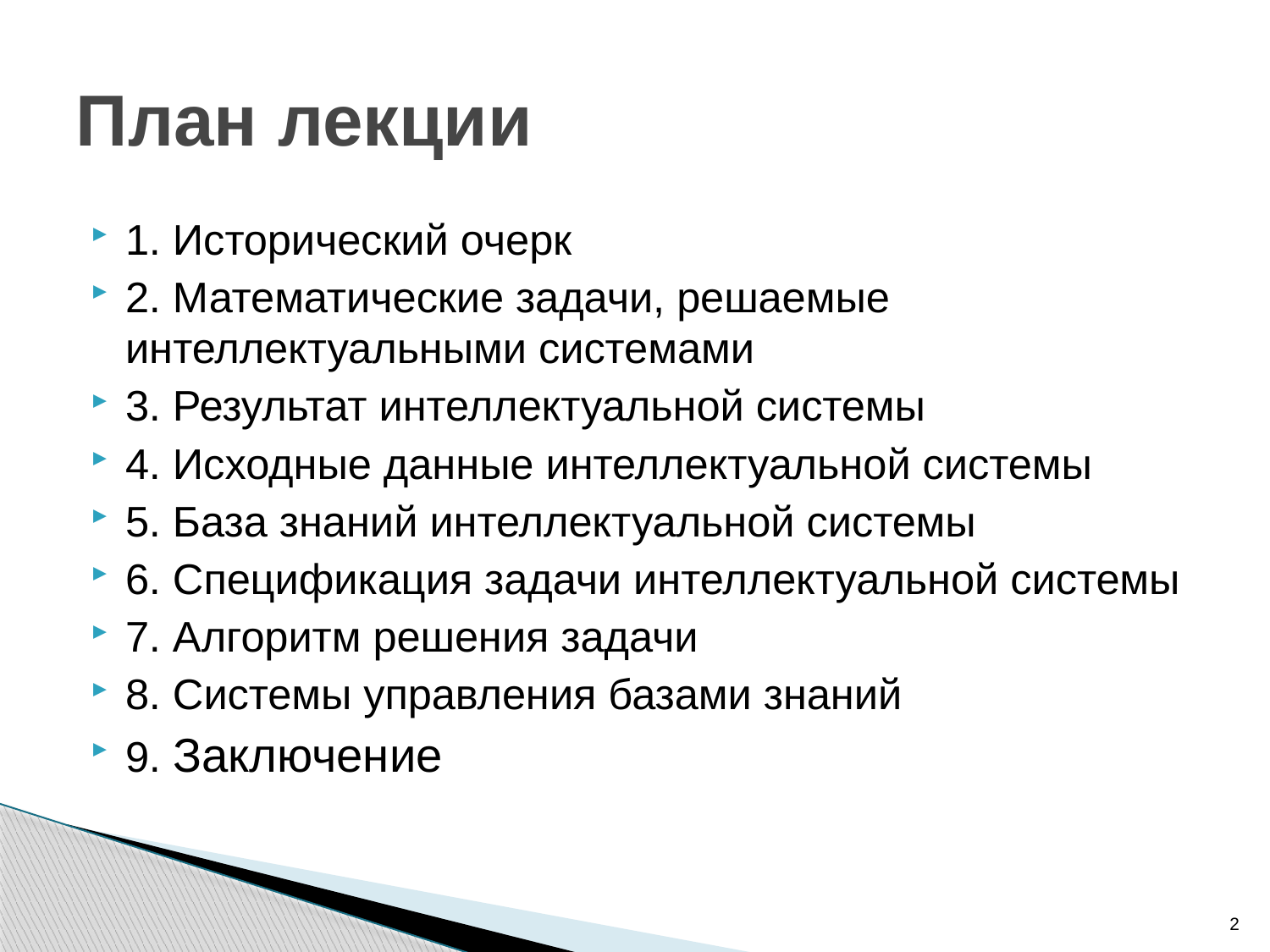

# План лекции
1. Исторический очерк
2. Математические задачи, решаемые интеллектуальными системами
3. Результат интеллектуальной системы
4. Исходные данные интеллектуальной системы
5. База знаний интеллектуальной системы
6. Спецификация задачи интеллектуальной системы
7. Алгоритм решения задачи
8. Системы управления базами знаний
9. Заключение
2